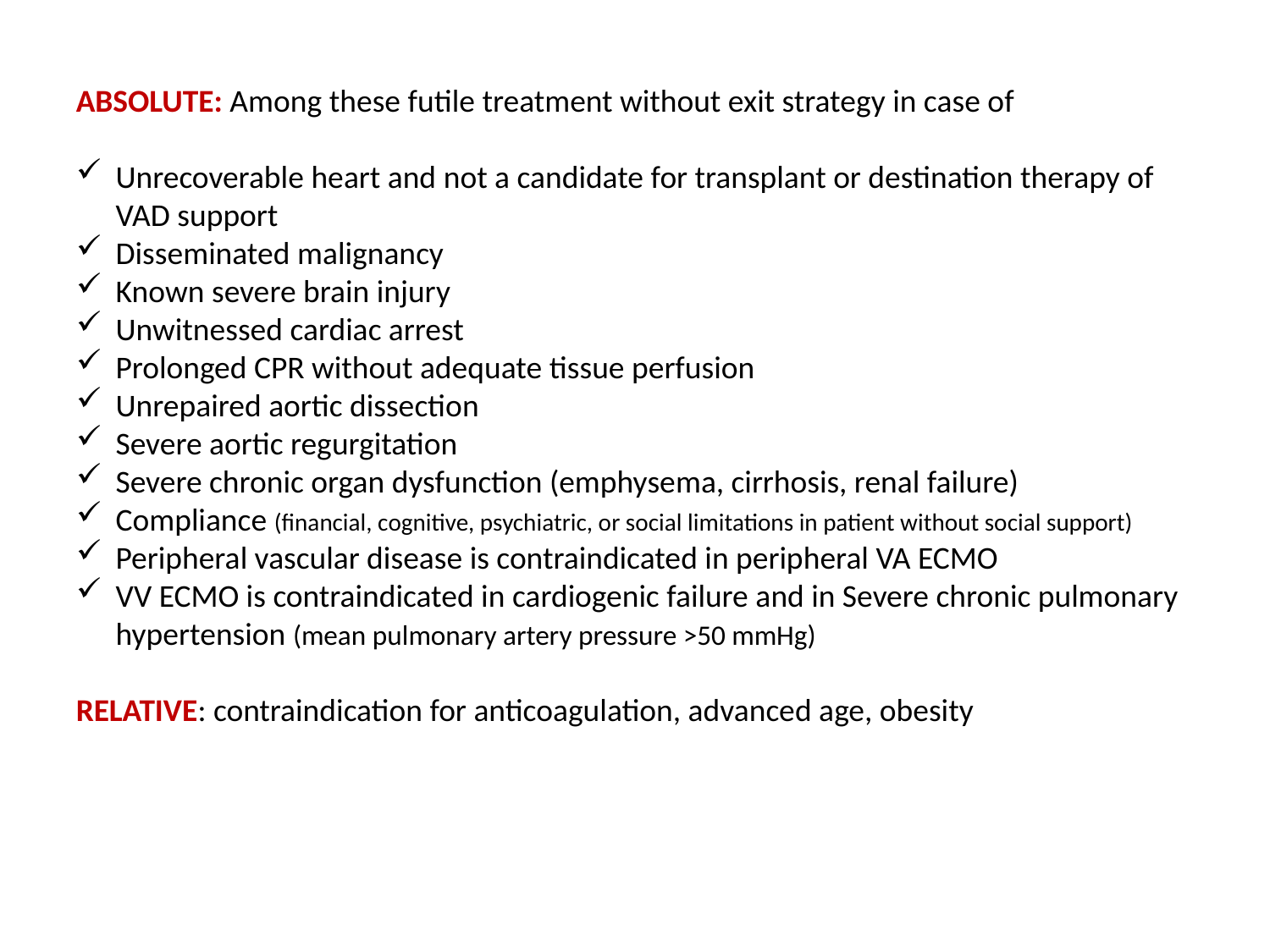

ABSOLUTE: Among these futile treatment without exit strategy in case of

Unrecoverable heart and not a candidate for transplant or destination therapy of VAD support
Disseminated malignancy
Known severe brain injury
Unwitnessed cardiac arrest
Prolonged CPR without adequate tissue perfusion
Unrepaired aortic dissection
Severe aortic regurgitation
Severe chronic organ dysfunction (emphysema, cirrhosis, renal failure)
Compliance (financial, cognitive, psychiatric, or social limitations in patient without social support)
Peripheral vascular disease is contraindicated in peripheral VA ECMO
VV ECMO is contraindicated in cardiogenic failure and in Severe chronic pulmonary hypertension (mean pulmonary artery pressure >50 mmHg)

RELATIVE: contraindication for anticoagulation, advanced age, obesity